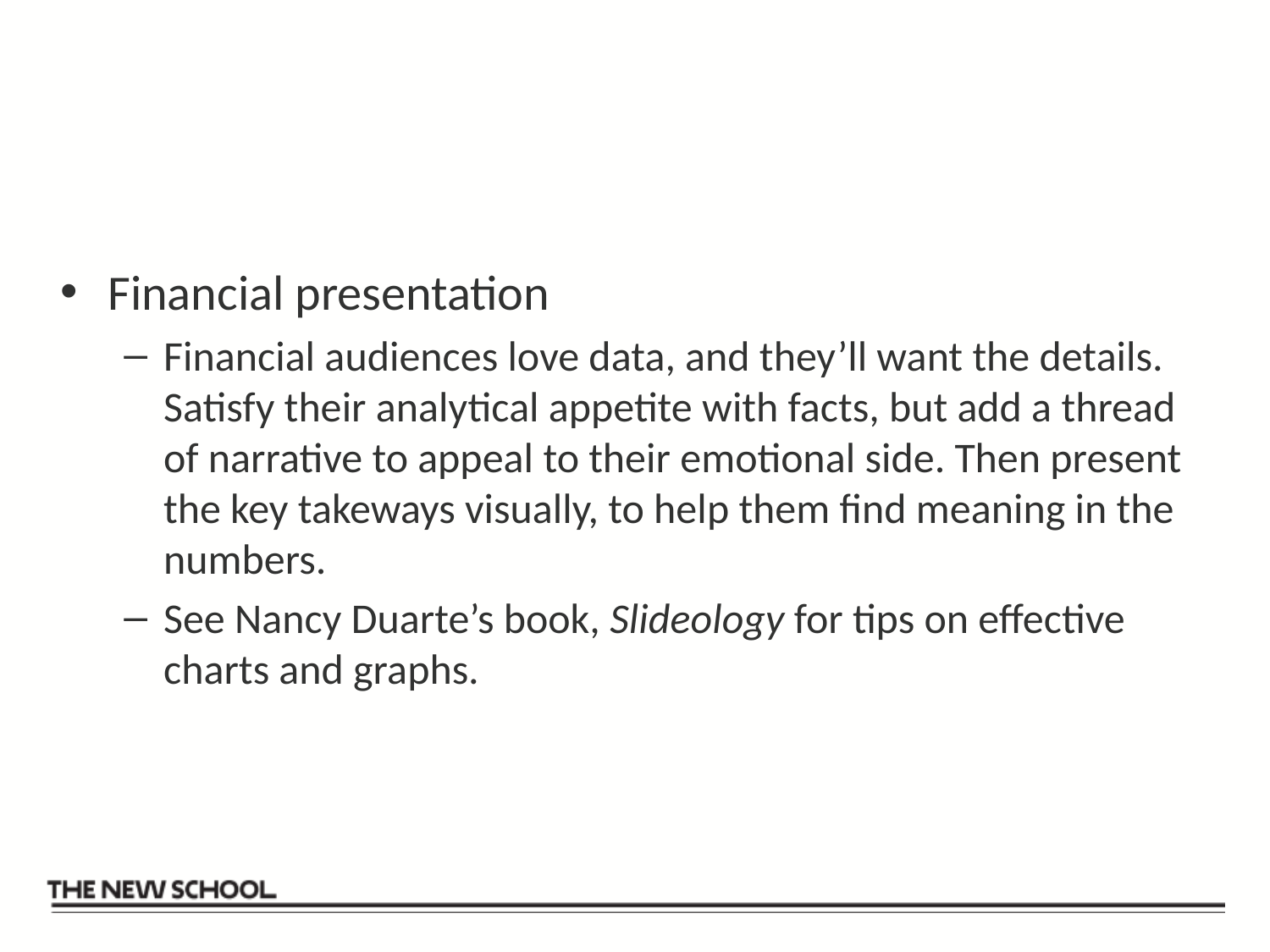

#

Financial presentation
Financial audiences love data, and they’ll want the details. Satisfy their analytical appetite with facts, but add a thread of narrative to appeal to their emotional side. Then present the key takeways visually, to help them find meaning in the numbers.
See Nancy Duarte’s book, Slideology for tips on effective charts and graphs.